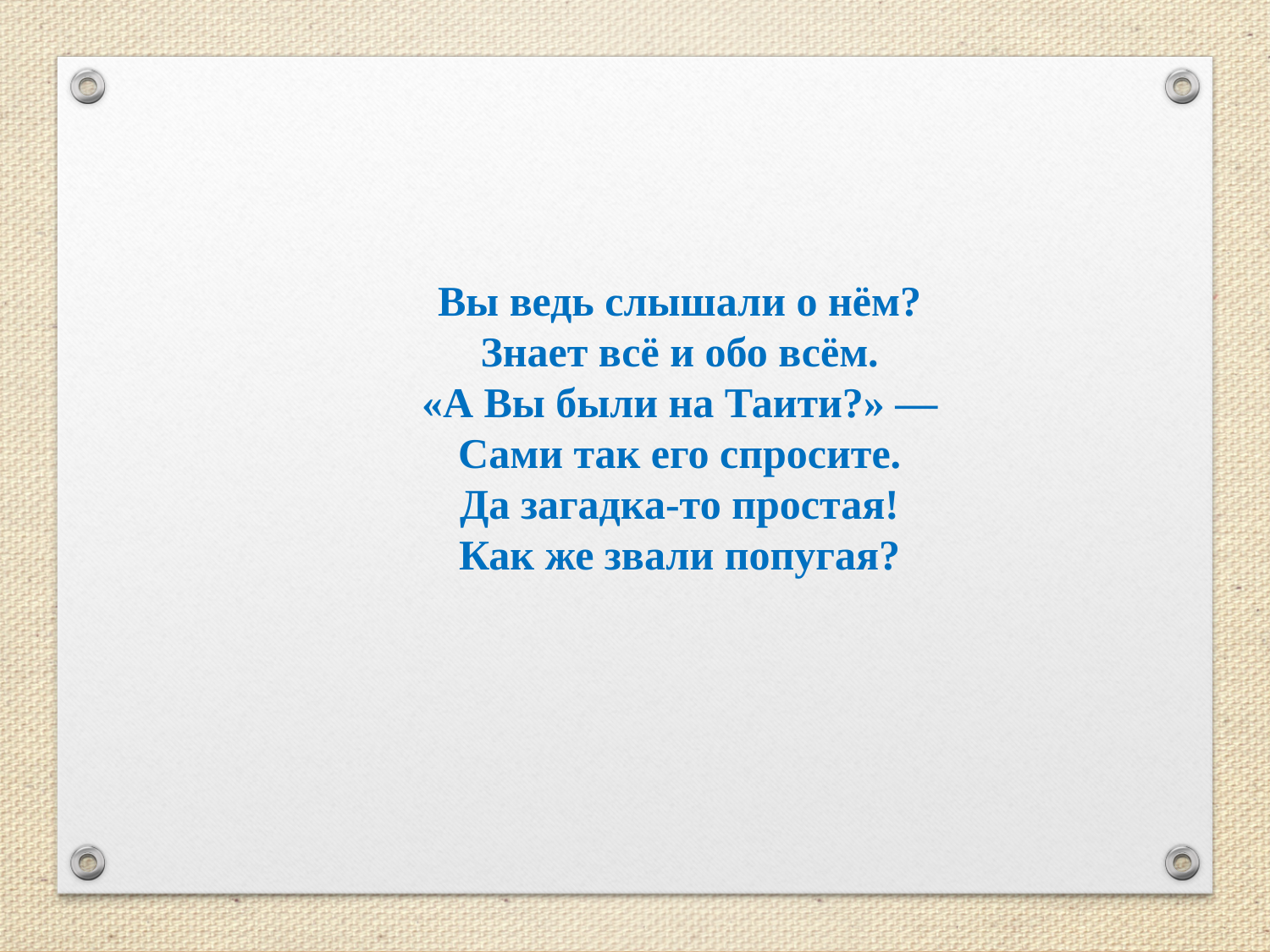

Вы ведь слышали о нём?
Знает всё и обо всём.
«А Вы были на Таити?» —
Сами так его спросите.
Да загадка-то простая!
Как же звали попугая?